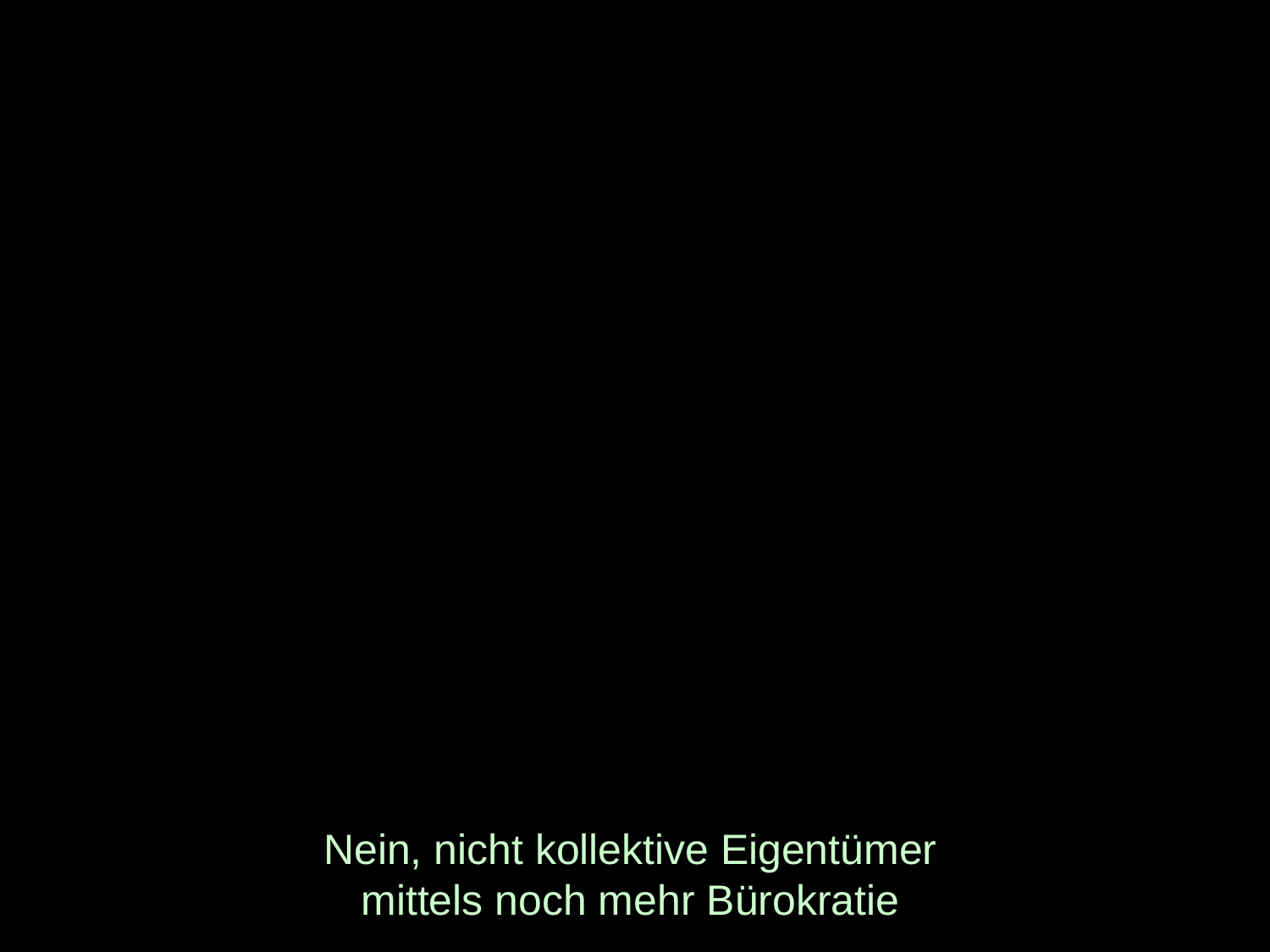

# Nein, nicht kollektive Eigentümer mittels noch mehr Bürokratie